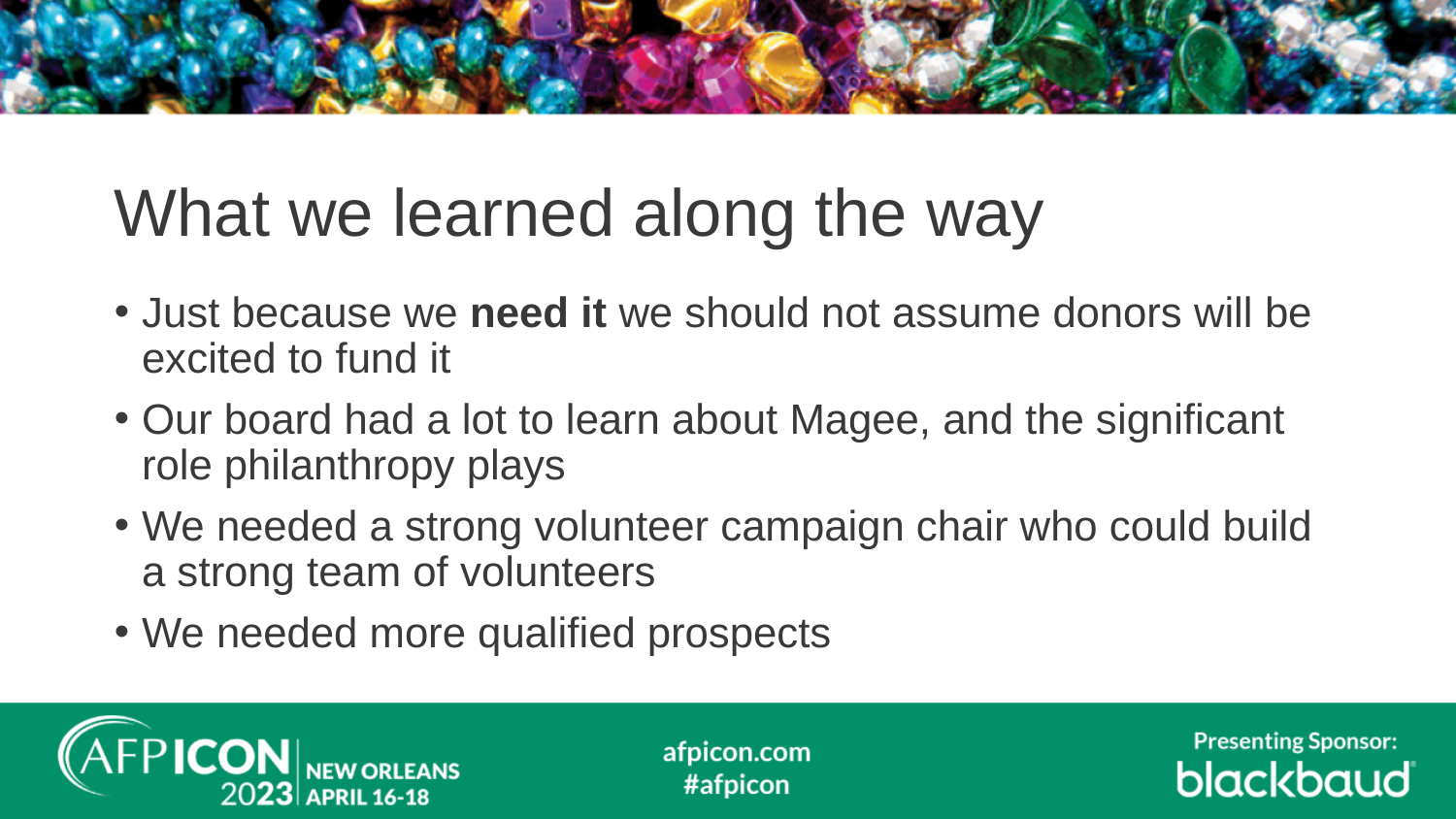

# What we learned along the way
Just because we need it we should not assume donors will be excited to fund it
Our board had a lot to learn about Magee, and the significant role philanthropy plays
We needed a strong volunteer campaign chair who could build a strong team of volunteers
We needed more qualified prospects